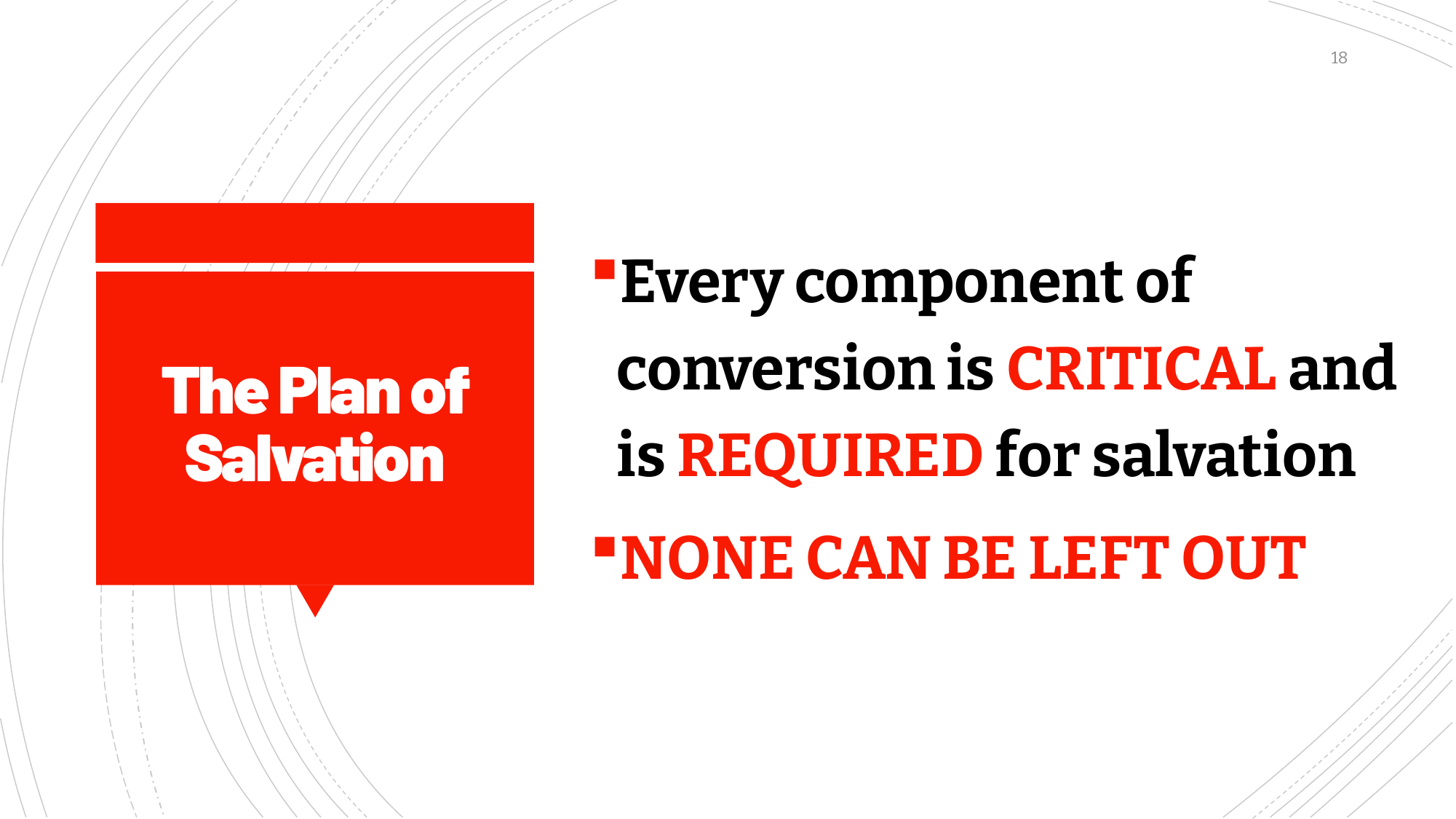

18
Every component of conversion is CRITICAL and is REQUIRED for salvation
NONE CAN BE LEFT OUT
# The Plan of Salvation